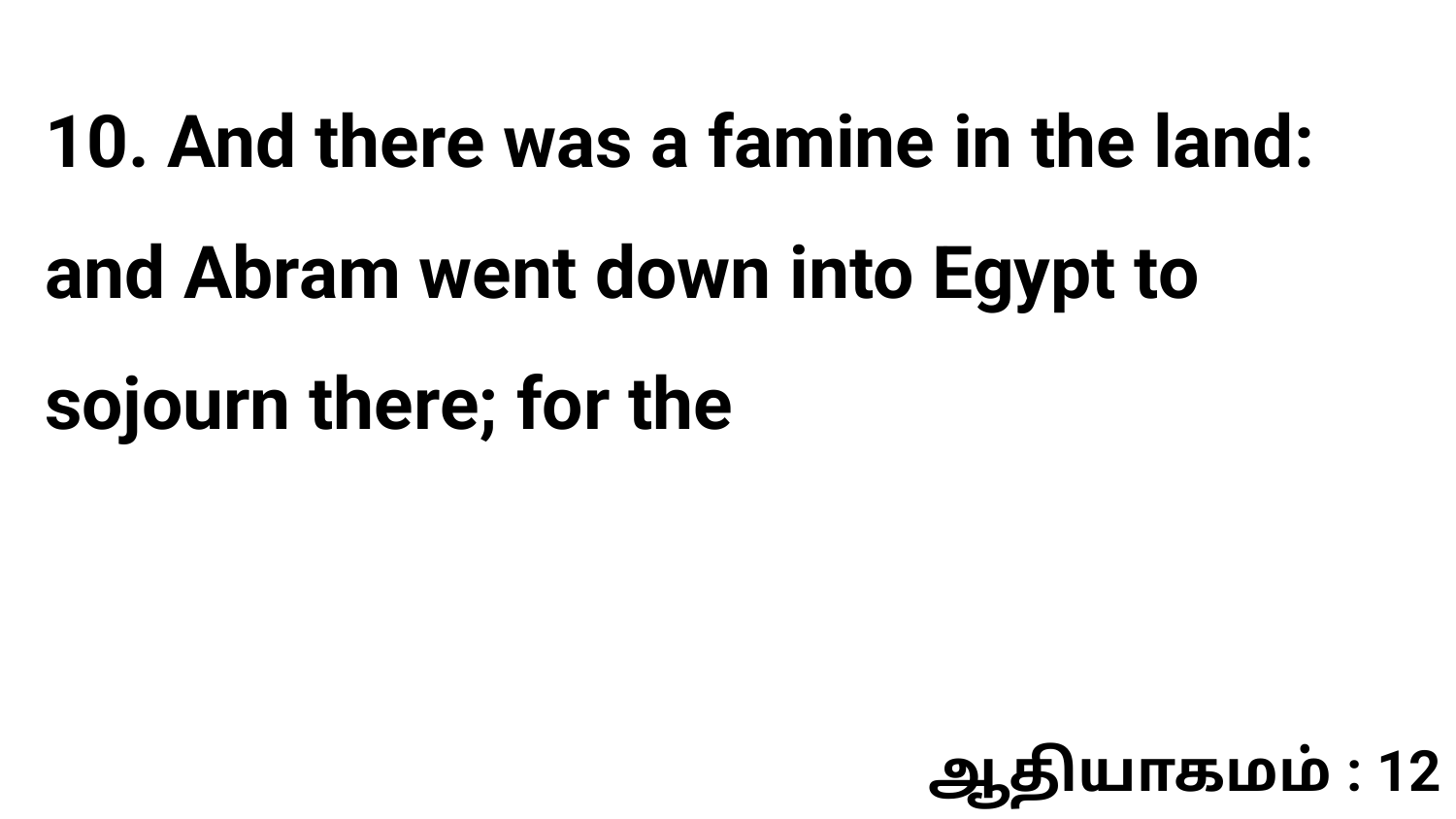

10. And there was a famine in the land: and Abram went down into Egypt to sojourn there; for the
ஆதியாகமம் : 12